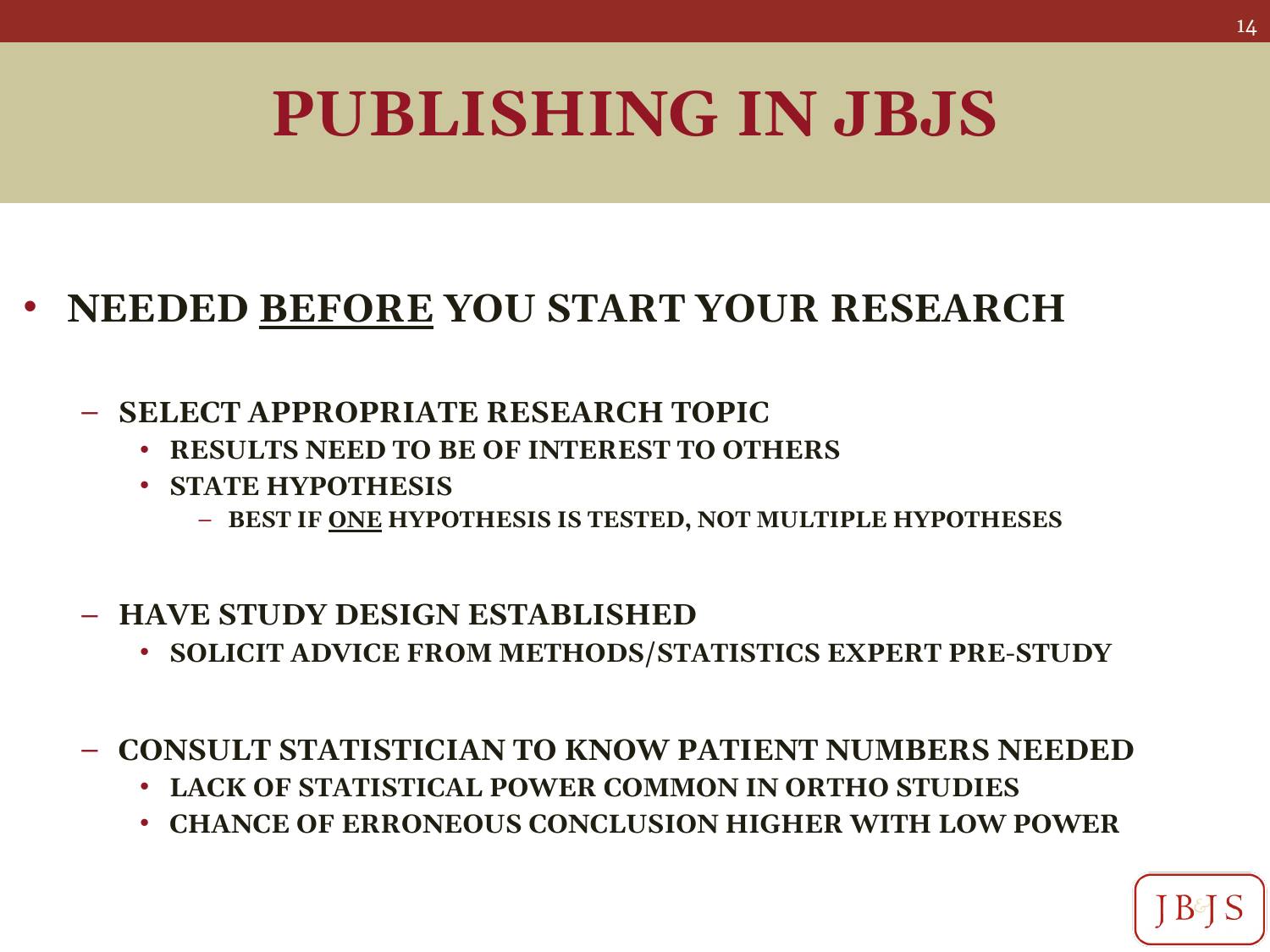

# PUBLISHING IN JBJS

NEEDED BEFORE YOU START YOUR RESEARCH

SELECT APPROPRIATE RESEARCH TOPIC
RESULTS NEED TO BE OF INTEREST TO OTHERS
STATE HYPOTHESIS
BEST IF ONE HYPOTHESIS IS TESTED, NOT MULTIPLE HYPOTHESES

HAVE STUDY DESIGN ESTABLISHED
SOLICIT ADVICE FROM METHODS/STATISTICS EXPERT PRE-STUDY

CONSULT STATISTICIAN TO KNOW PATIENT NUMBERS NEEDED
LACK OF STATISTICAL POWER COMMON IN ORTHO STUDIES
CHANCE OF ERRONEOUS CONCLUSION HIGHER WITH LOW POWER